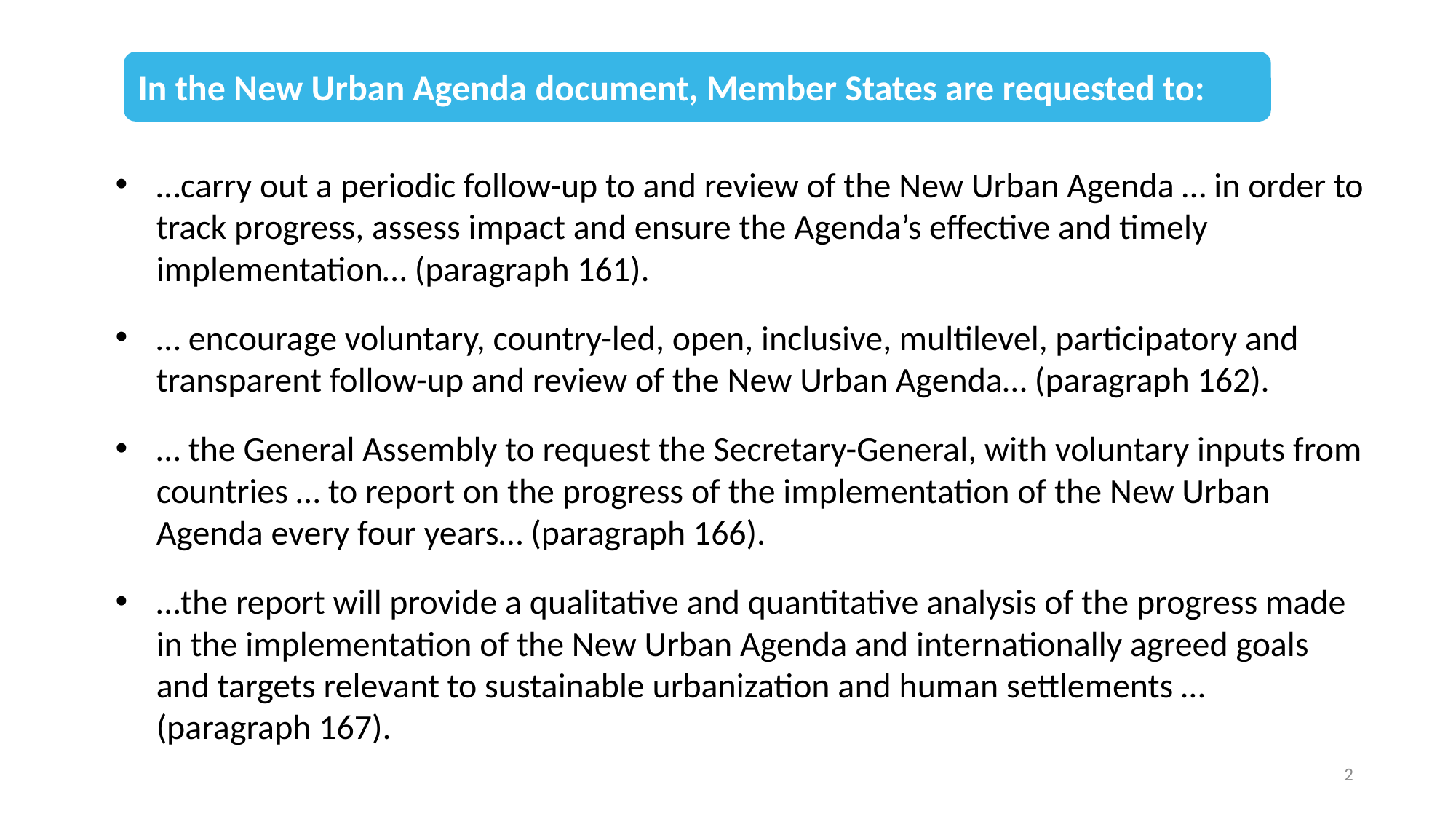

In the New Urban Agenda document, Member States are requested to:
…carry out a periodic follow-up to and review of the New Urban Agenda … in order to track progress, assess impact and ensure the Agenda’s effective and timely implementation… (paragraph 161).
… encourage voluntary, country-led, open, inclusive, multilevel, participatory and transparent follow-up and review of the New Urban Agenda… (paragraph 162).
… the General Assembly to request the Secretary-General, with voluntary inputs from countries … to report on the progress of the implementation of the New Urban Agenda every four years… (paragraph 166).
…the report will provide a qualitative and quantitative analysis of the progress made in the implementation of the New Urban Agenda and internationally agreed goals and targets relevant to sustainable urbanization and human settlements … (paragraph 167).
2